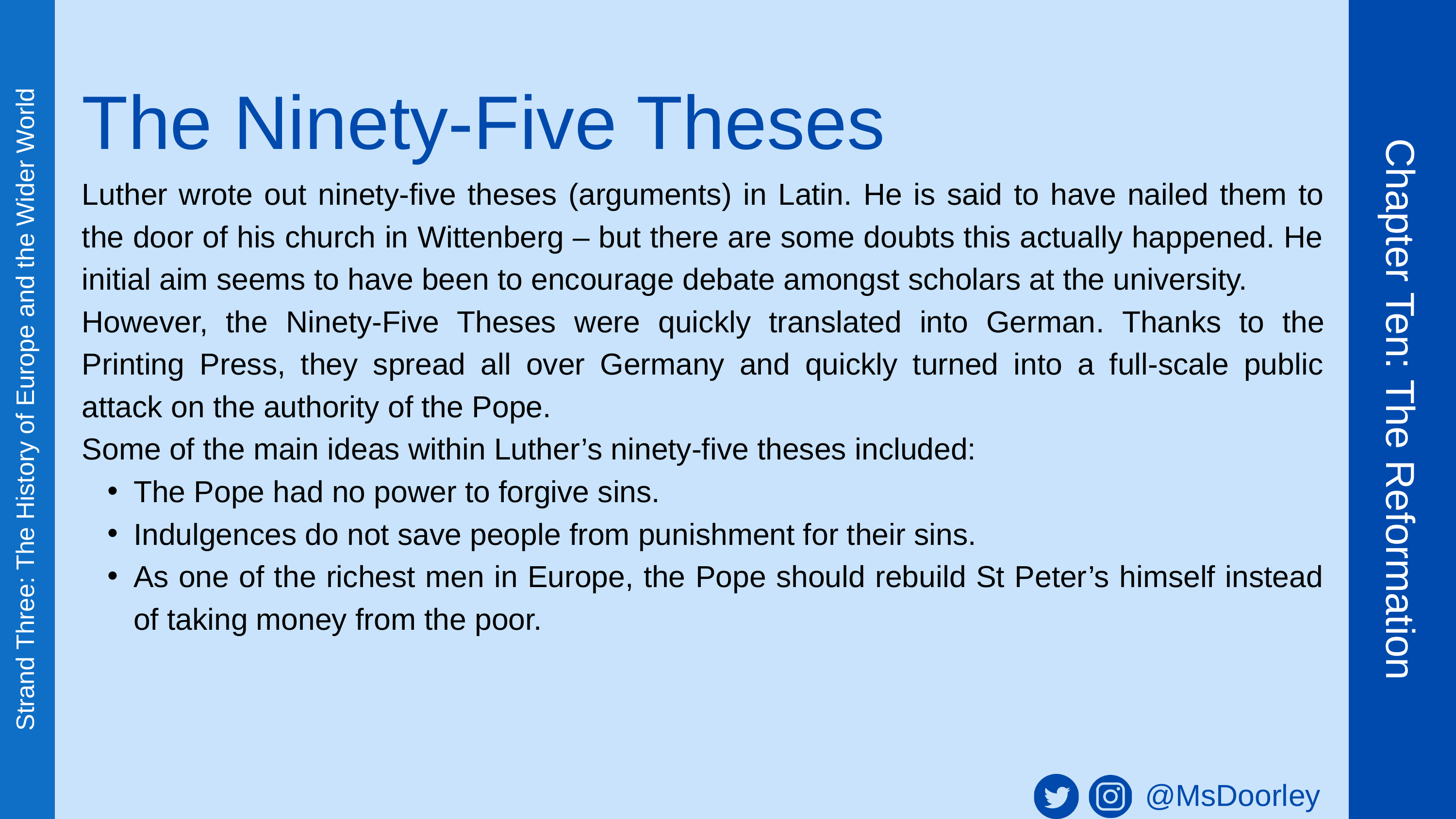

The Ninety-Five Theses
Luther wrote out ninety-five theses (arguments) in Latin. He is said to have nailed them to the door of his church in Wittenberg – but there are some doubts this actually happened. He initial aim seems to have been to encourage debate amongst scholars at the university.
However, the Ninety-Five Theses were quickly translated into German. Thanks to the Printing Press, they spread all over Germany and quickly turned into a full-scale public attack on the authority of the Pope.
Some of the main ideas within Luther’s ninety-five theses included:
The Pope had no power to forgive sins.
Indulgences do not save people from punishment for their sins.
As one of the richest men in Europe, the Pope should rebuild St Peter’s himself instead of taking money from the poor.

Chapter Ten: The Reformation
Strand Three: The History of Europe and the Wider World

@MsDoorley